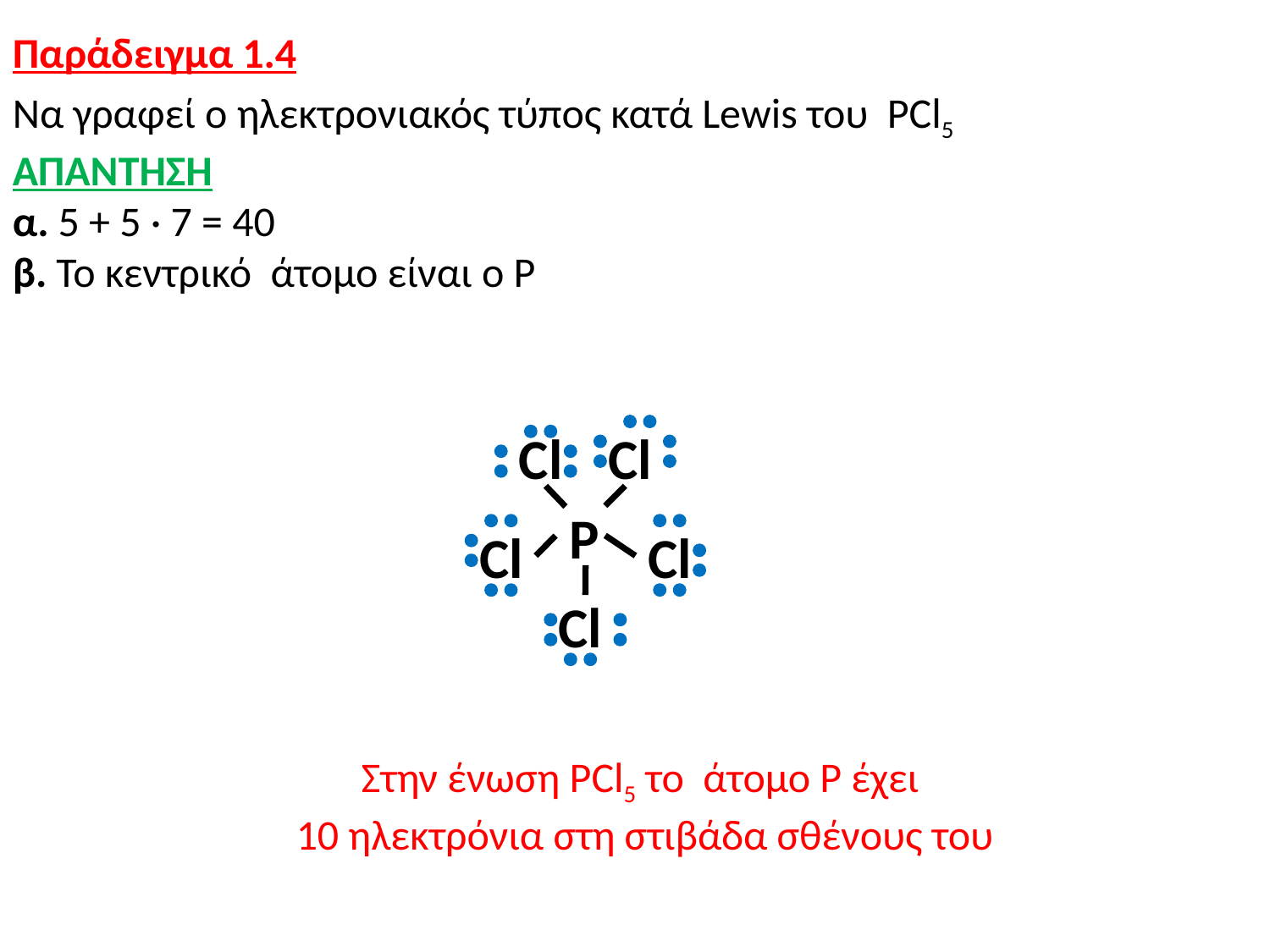

Παράδειγμα 1.4
Να γραφεί ο ηλεκτρονιακός τύπος κατά Lewis του  PCl5
ΑΠΑΝΤΗΣΗ
α. 5 + 5 · 7 = 40
β. Το κεντρικό  άτομο είναι ο P

Cl
Cl
P
Cl

Cl

Cl

Στην ένωση PCl5 το  άτομο Ρ έχει
10 ηλεκτρόνια στη στιβάδα σθένους του